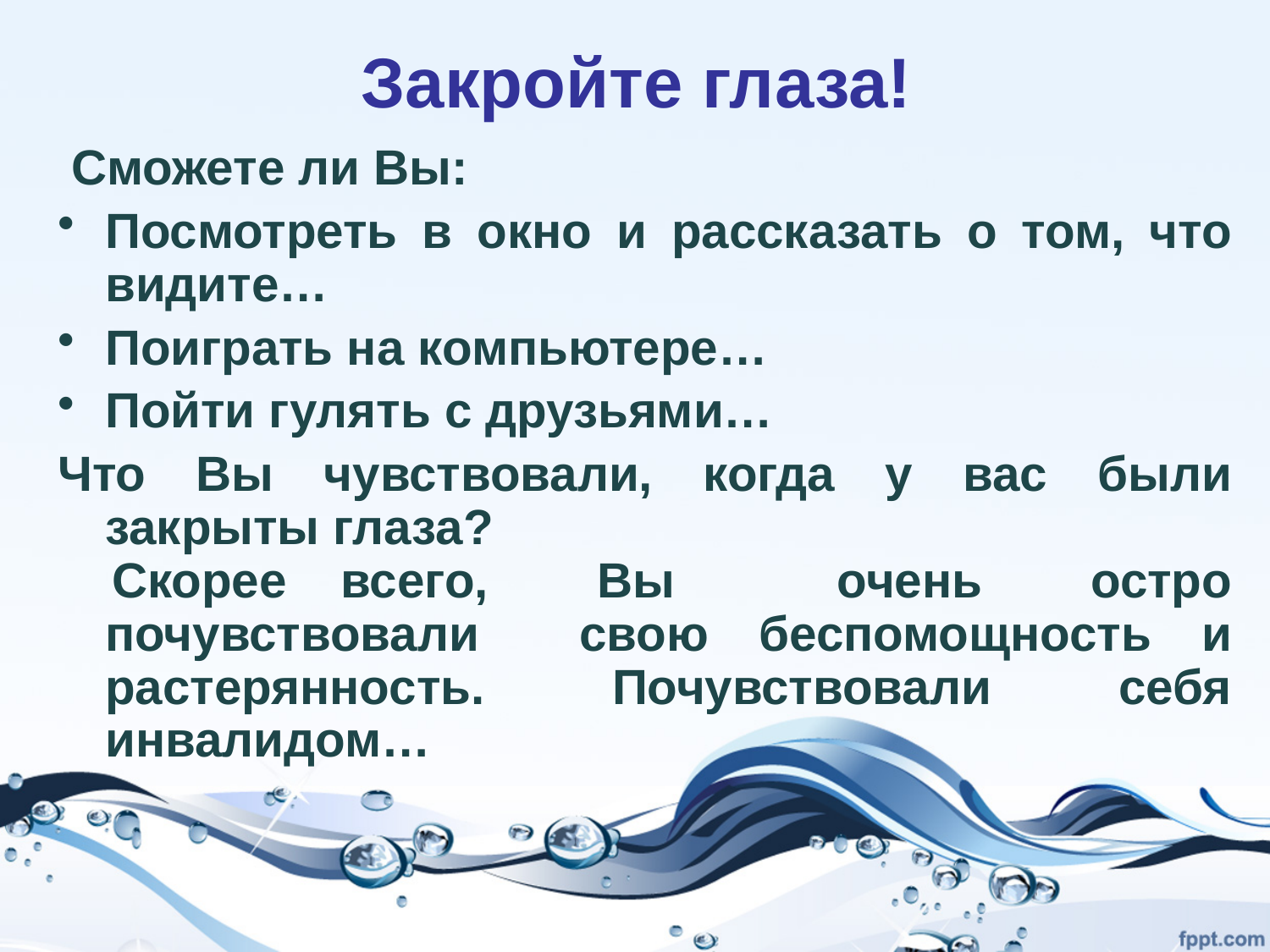

# Закройте глаза!
 Сможете ли Вы:
Посмотреть в окно и рассказать о том, что видите…
Поиграть на компьютере…
Пойти гулять с друзьями…
Что Вы чувствовали, когда у вас были закрыты глаза?
 Скорее всего,  Вы   очень  остро почувствовали  свою беспомощность и растерянность. Почувствовали себя инвалидом…